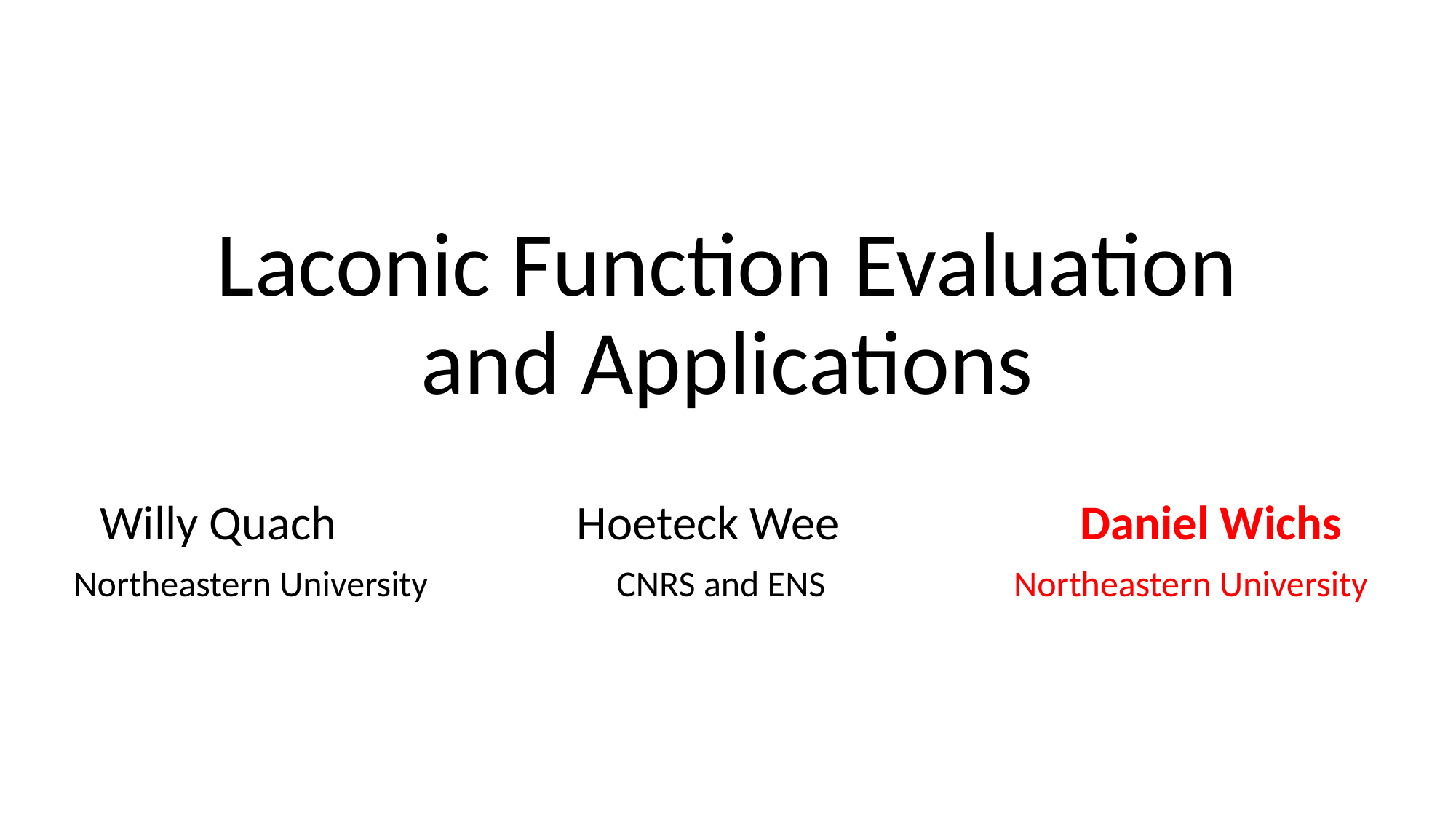

# Laconic Function Evaluation and Applications

Willy Quach                      Hoeteck Wee                      Daniel Wichs
Northeastern University                       CNRS and ENS                       Northeastern University